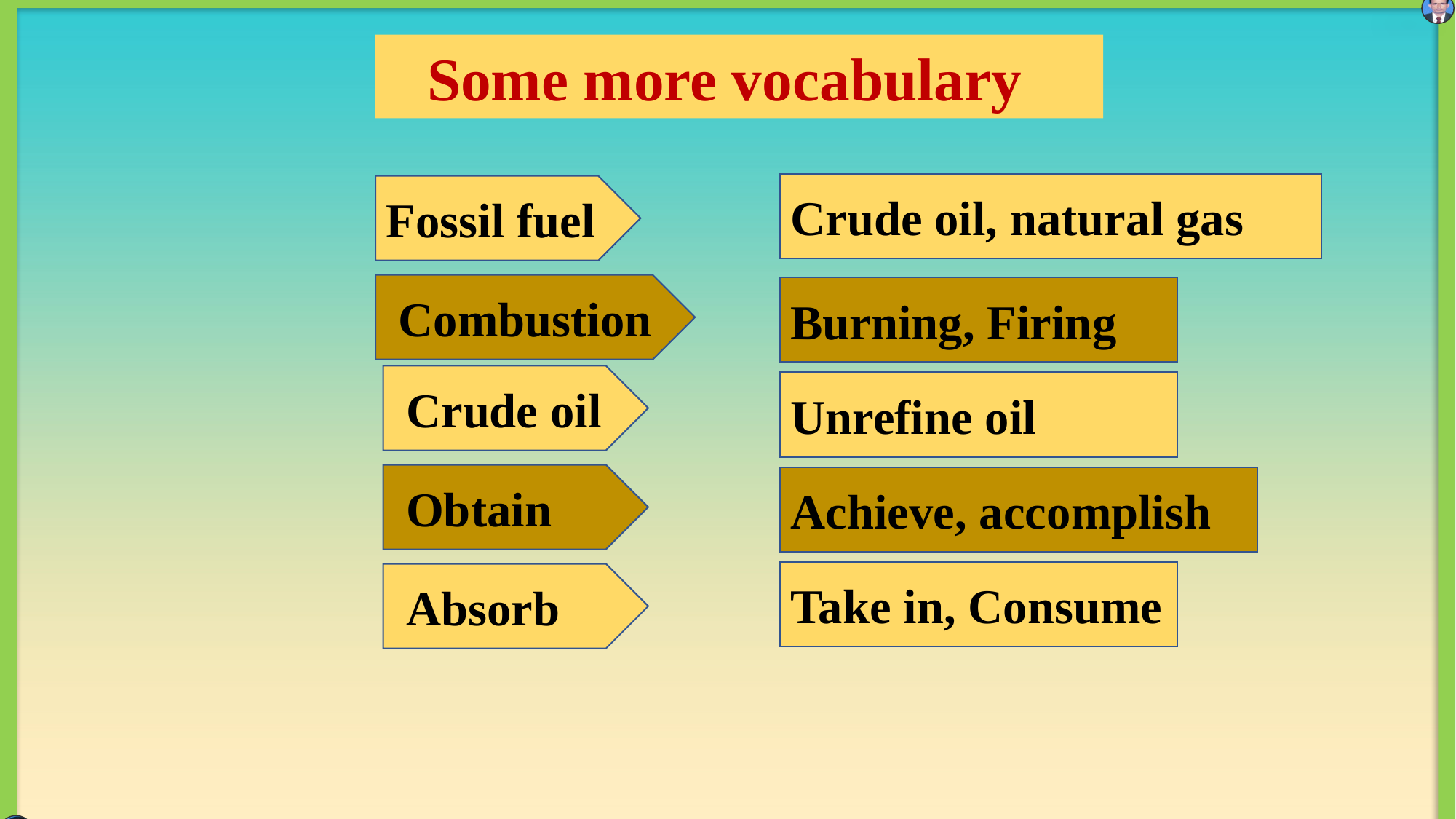

Some more vocabulary
Crude oil, natural gas
Fossil fuel
 Combustion
Burning, Firing
 Crude oil
Unrefine oil
 Obtain
Achieve, accomplish
Take in, Consume
 Absorb